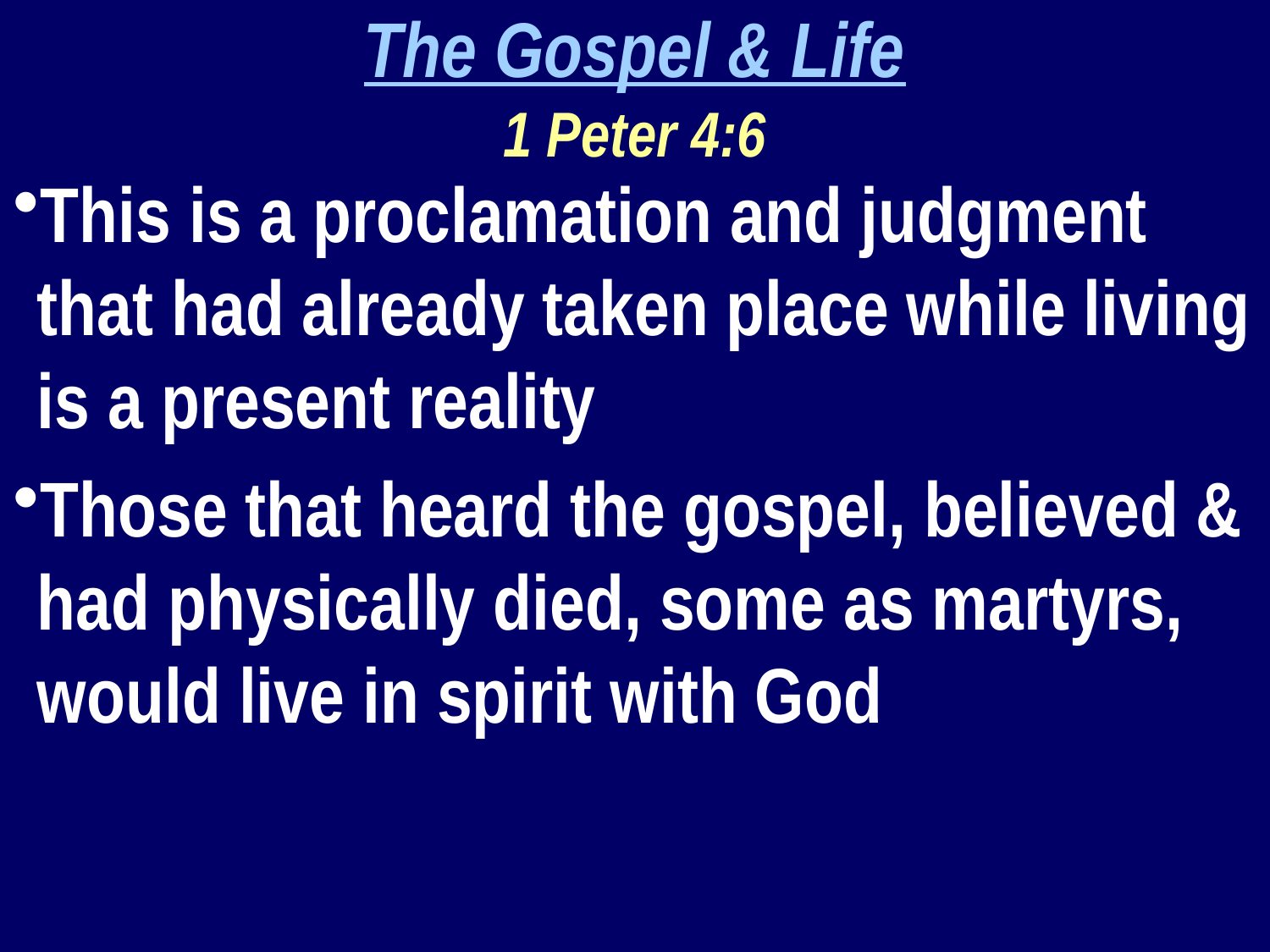

The Gospel & Life
1 Peter 4:6
This is a proclamation and judgment that had already taken place while living is a present reality
Those that heard the gospel, believed & had physically died, some as martyrs, would live in spirit with God